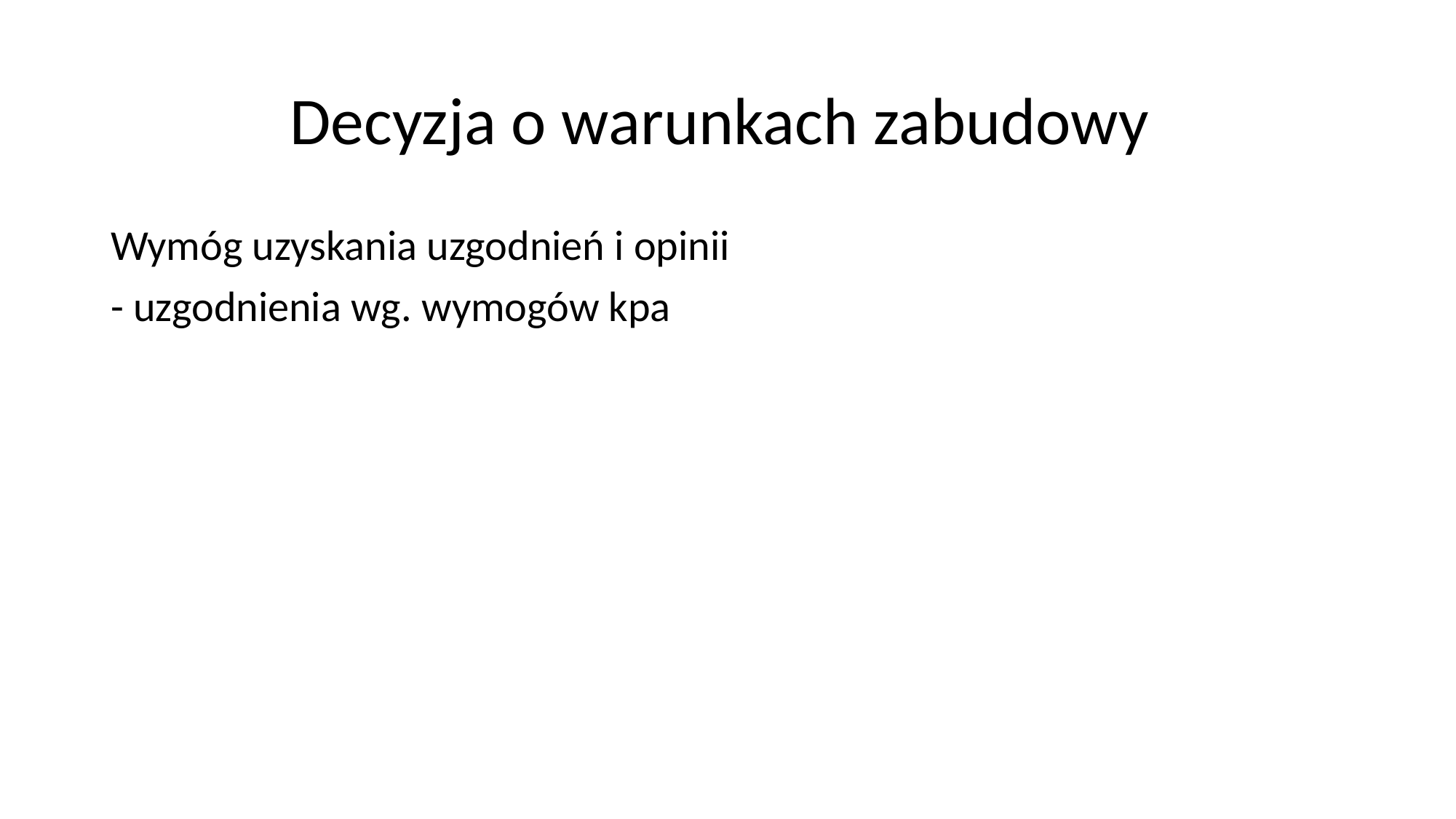

# Decyzja o warunkach zabudowy
Wymóg uzyskania uzgodnień i opinii
- uzgodnienia wg. wymogów kpa